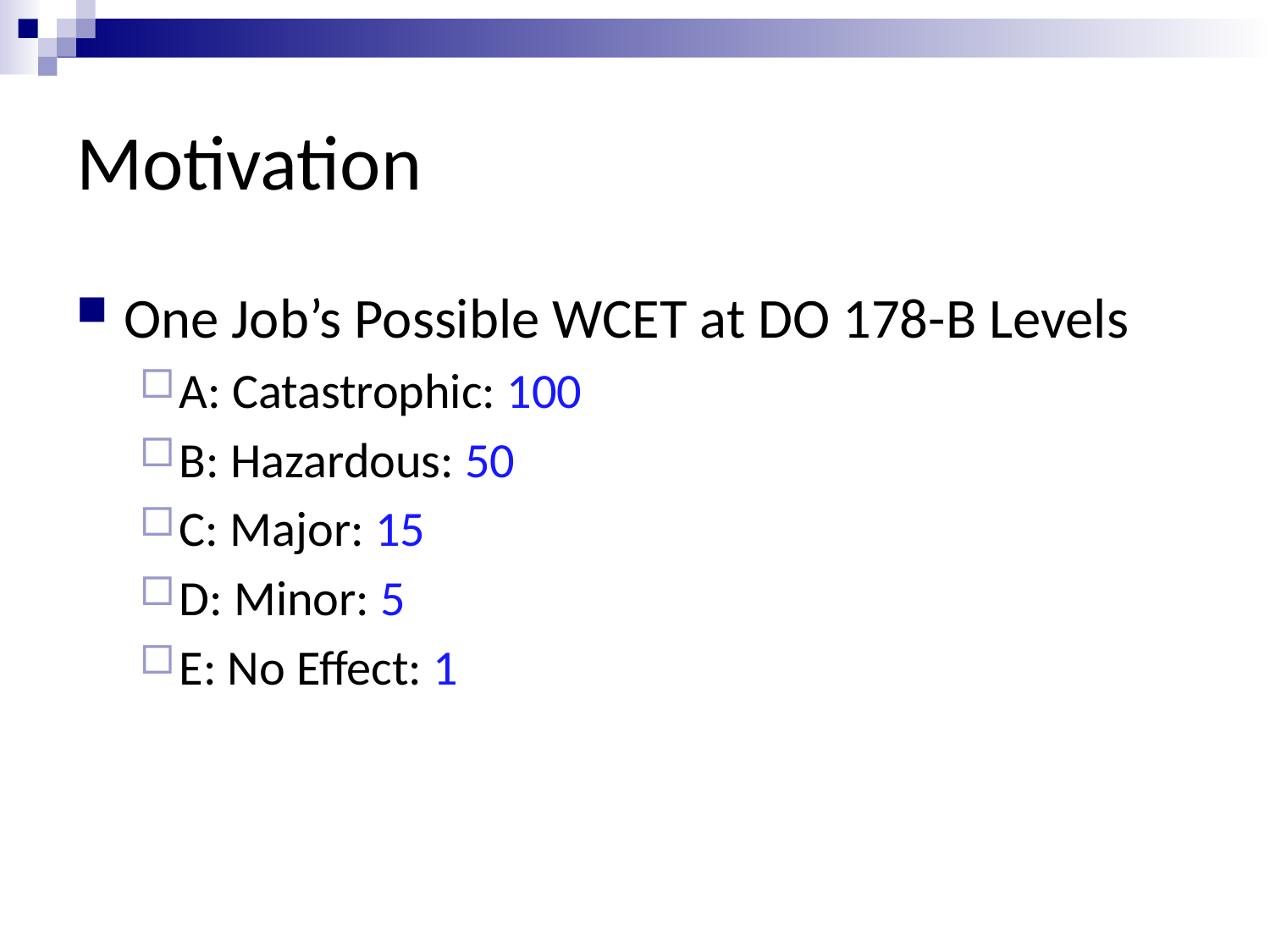

# Motivation
One Job’s Possible WCET at DO 178-B Levels
A: Catastrophic: 100
B: Hazardous: 50
C: Major: 15
D: Minor: 5
E: No Effect: 1